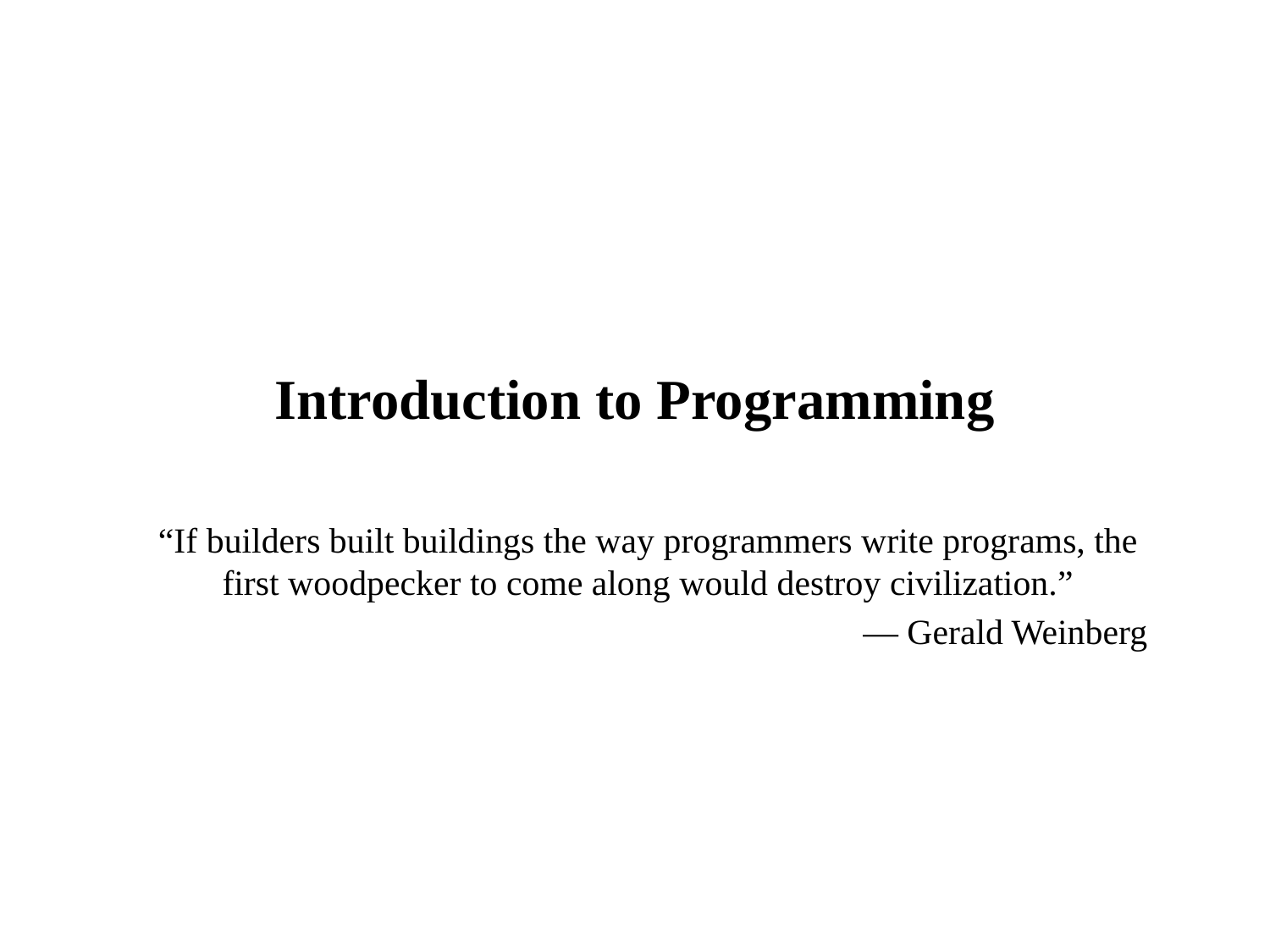

# Introduction to Programming
“If builders built buildings the way programmers write programs, the first woodpecker to come along would destroy civilization.”
— Gerald Weinberg